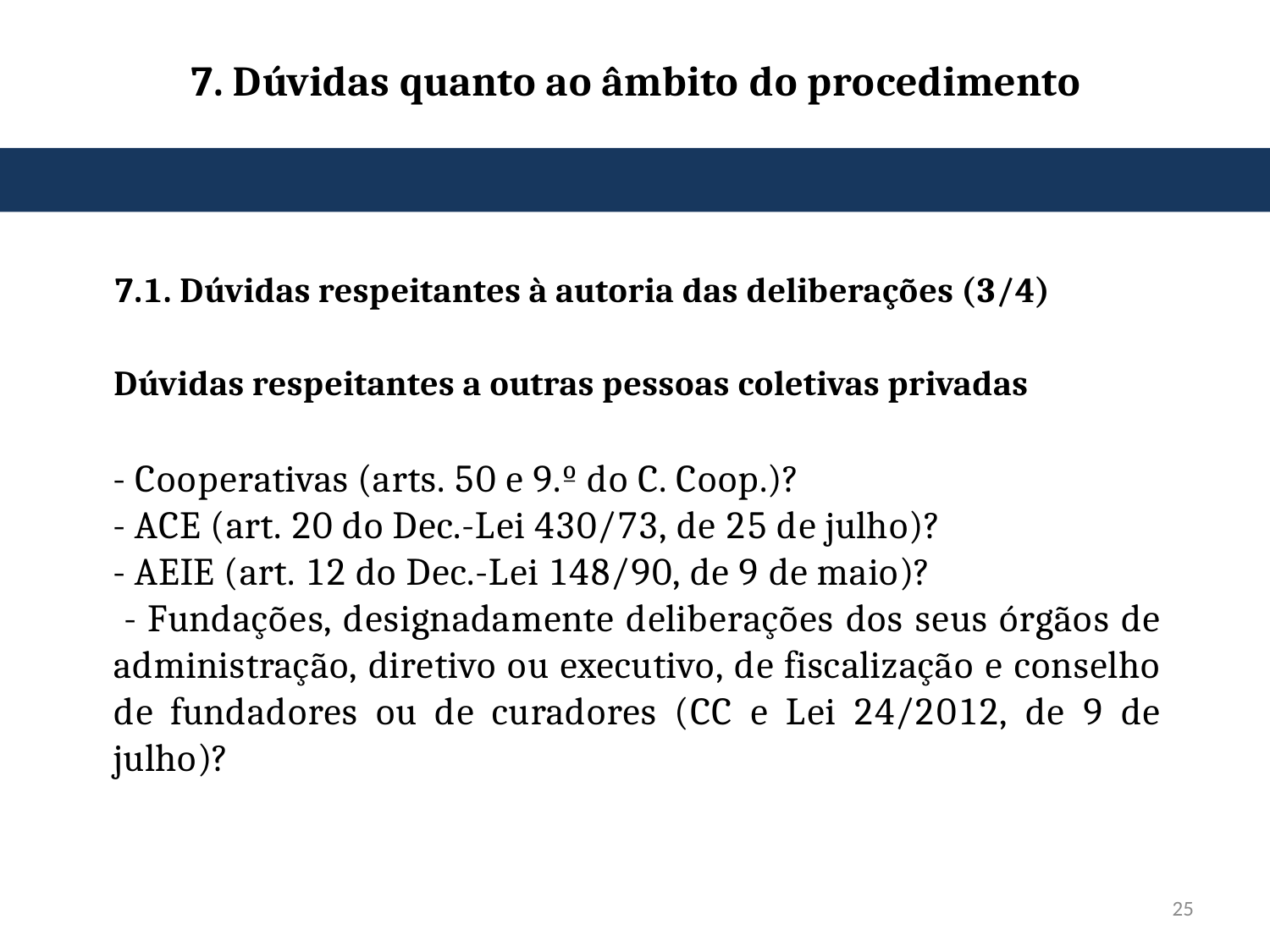

# 7. Dúvidas quanto ao âmbito do procedimento

7.1. Dúvidas respeitantes à autoria das deliberações (3/4)

Dúvidas respeitantes a outras pessoas coletivas privadas

- Cooperativas (arts. 50 e 9.º do C. Coop.)?
- ACE (art. 20 do Dec.-Lei 430/73, de 25 de julho)?
- AEIE (art. 12 do Dec.-Lei 148/90, de 9 de maio)?
 - Fundações, designadamente deliberações dos seus órgãos de administração, diretivo ou executivo, de fiscalização e conselho de fundadores ou de curadores (CC e Lei 24/2012, de 9 de julho)?

25